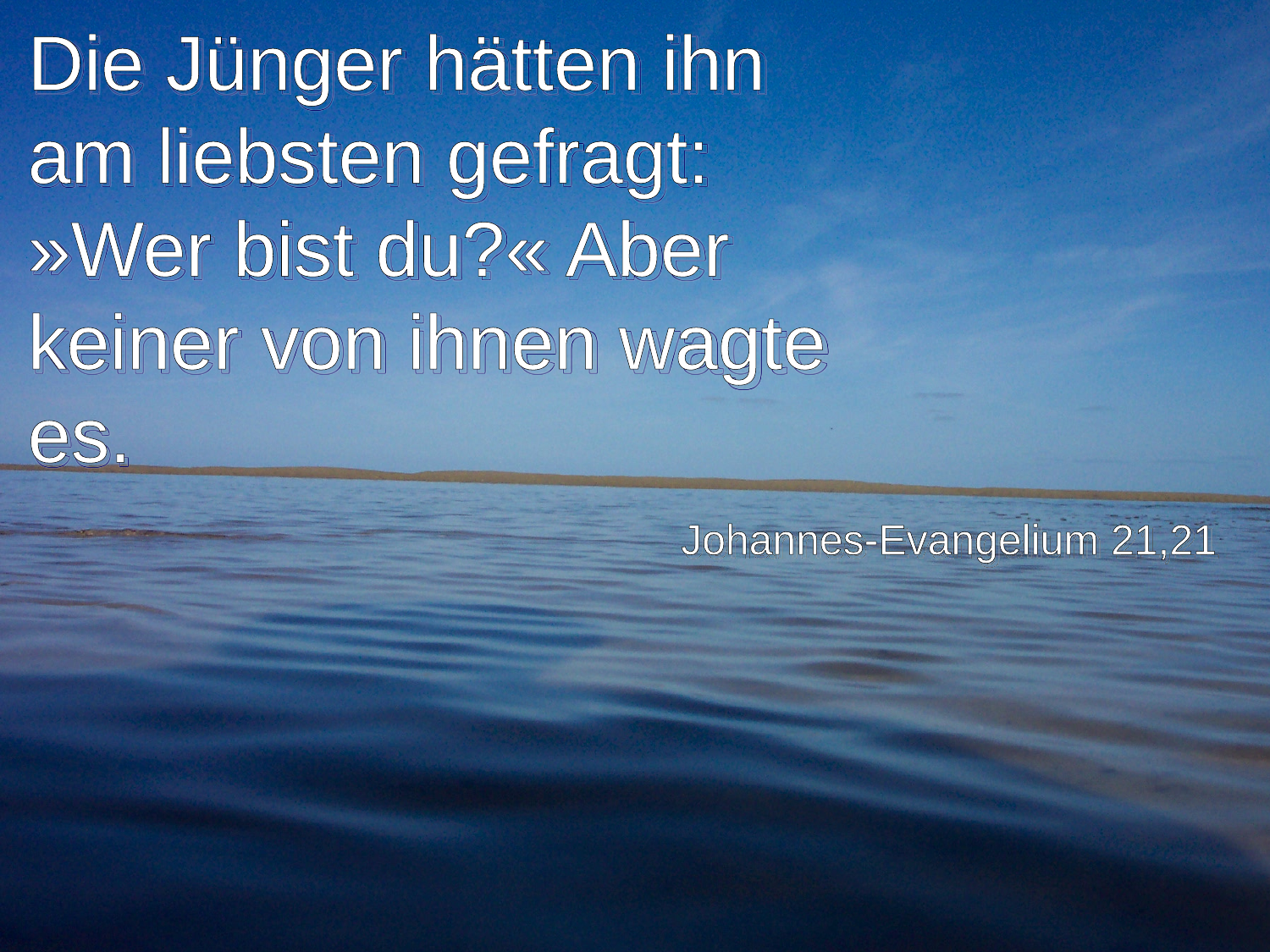

# Die Jünger hätten ihn am liebsten gefragt: »Wer bist du?« Aber keiner von ihnen wagte es.
Johannes-Evangelium 21,21